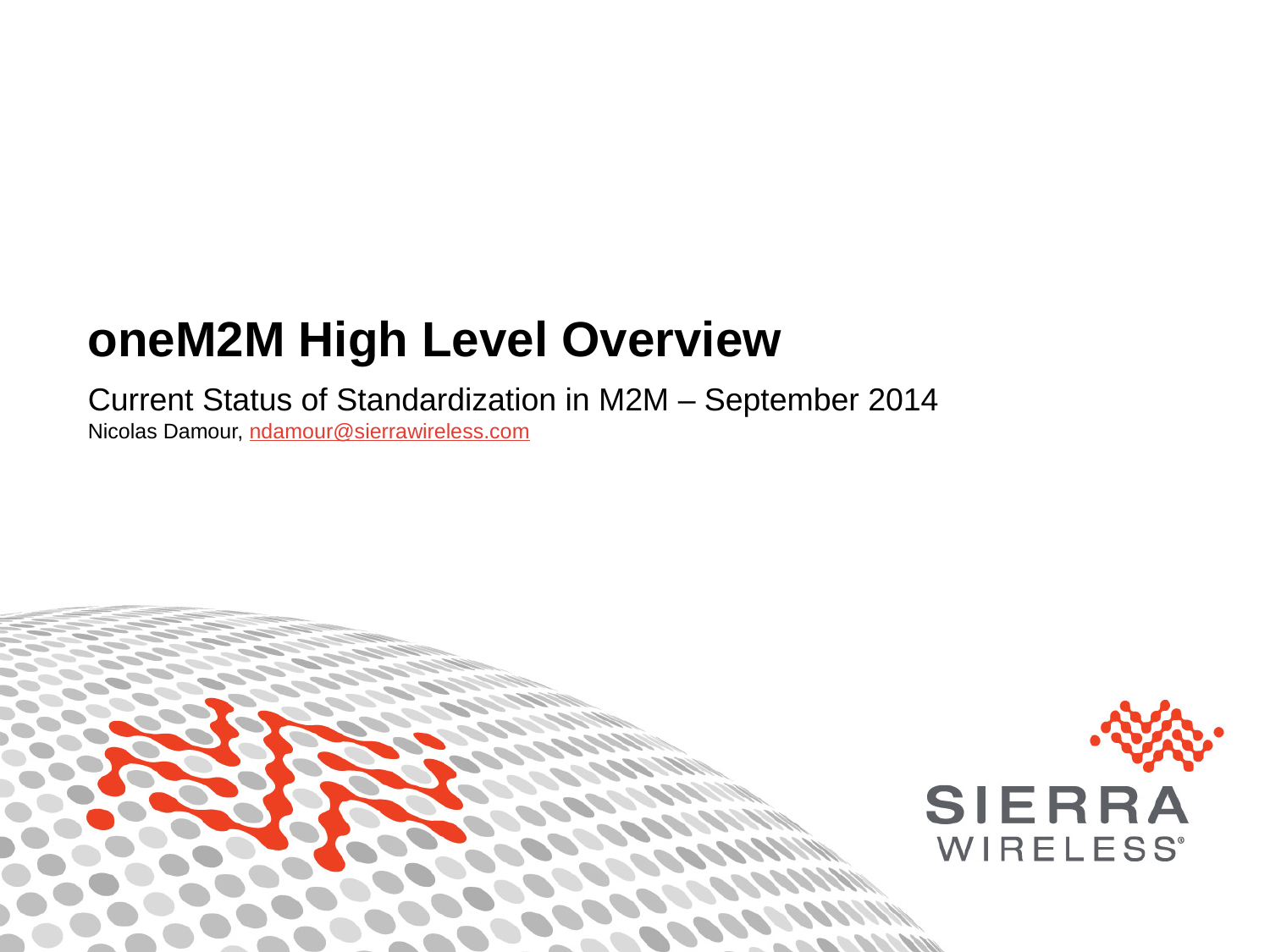

# oneM2M High Level Overview
Current Status of Standardization in M2M – September 2014
Nicolas Damour, ndamour@sierrawireless.com